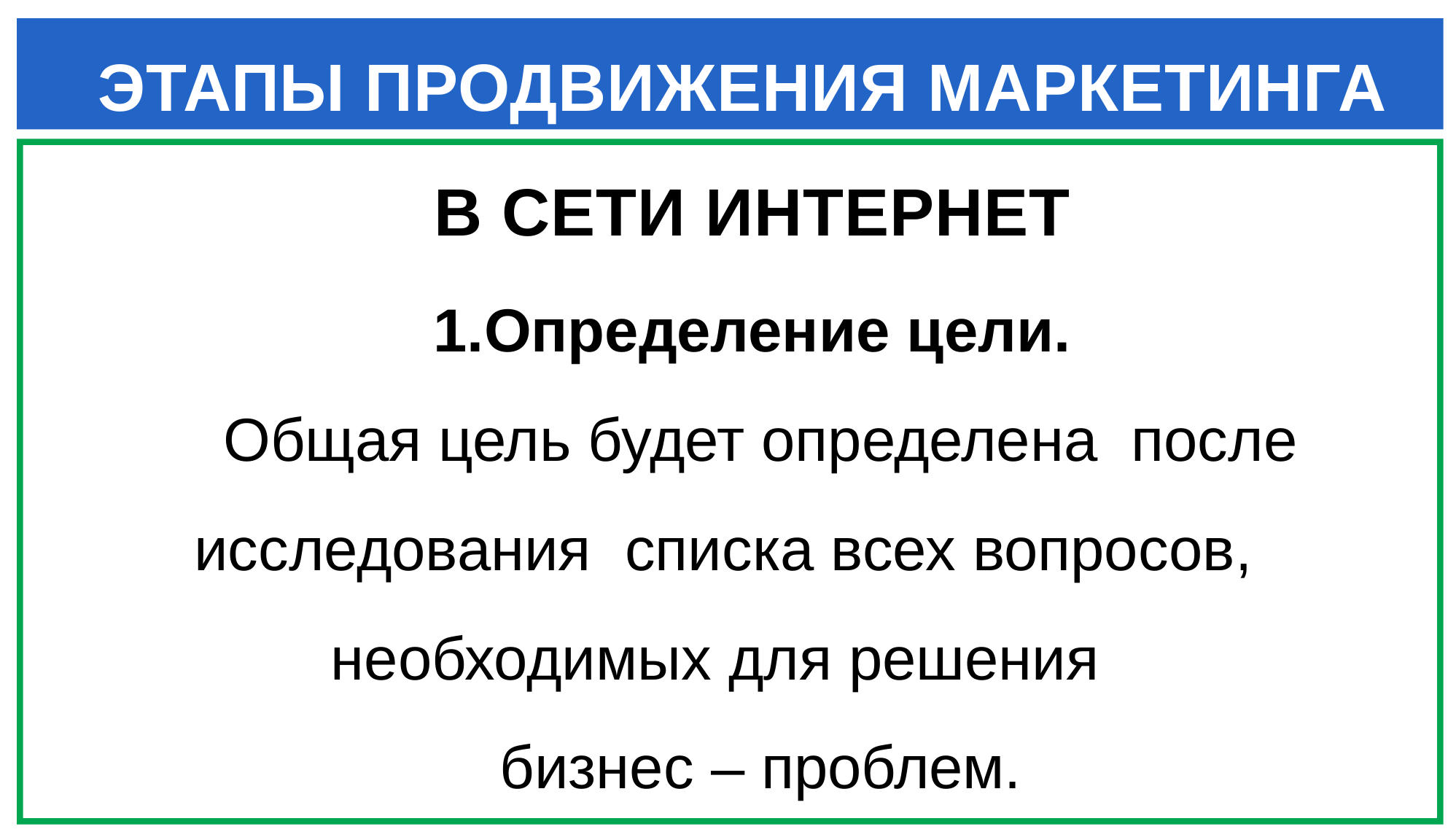

ЭТАПЫ ПРОДВИЖЕНИЯ МАРКЕТИНГА
 В СЕТИ ИНТЕРНЕТ
Определение цели.
Общая цель будет определена  после исследования  списка всех вопросов, необходимых для решения
бизнес – проблем.